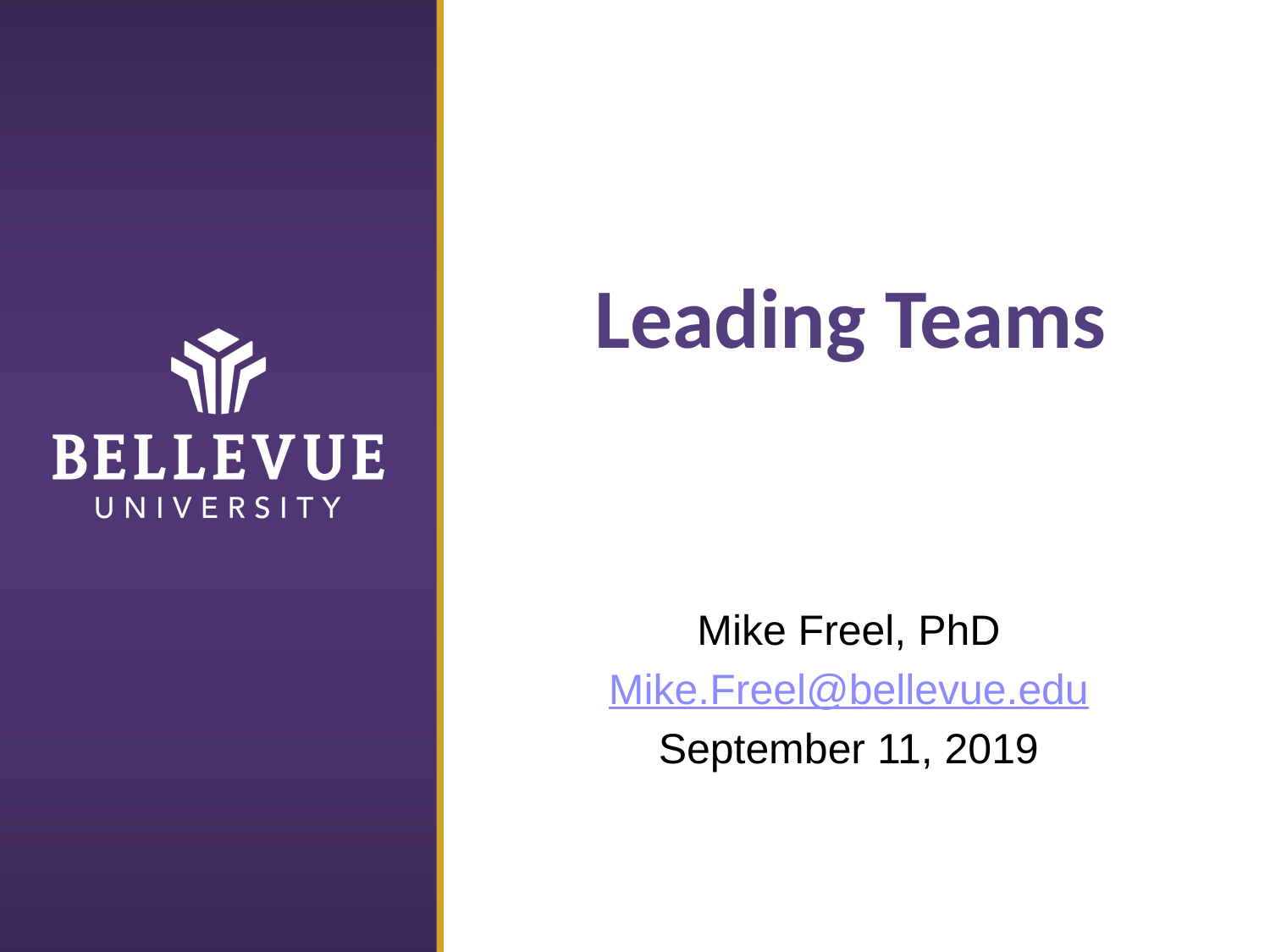

# Leading Teams
Mike Freel, PhD
Mike.Freel@bellevue.edu
September 11, 2019